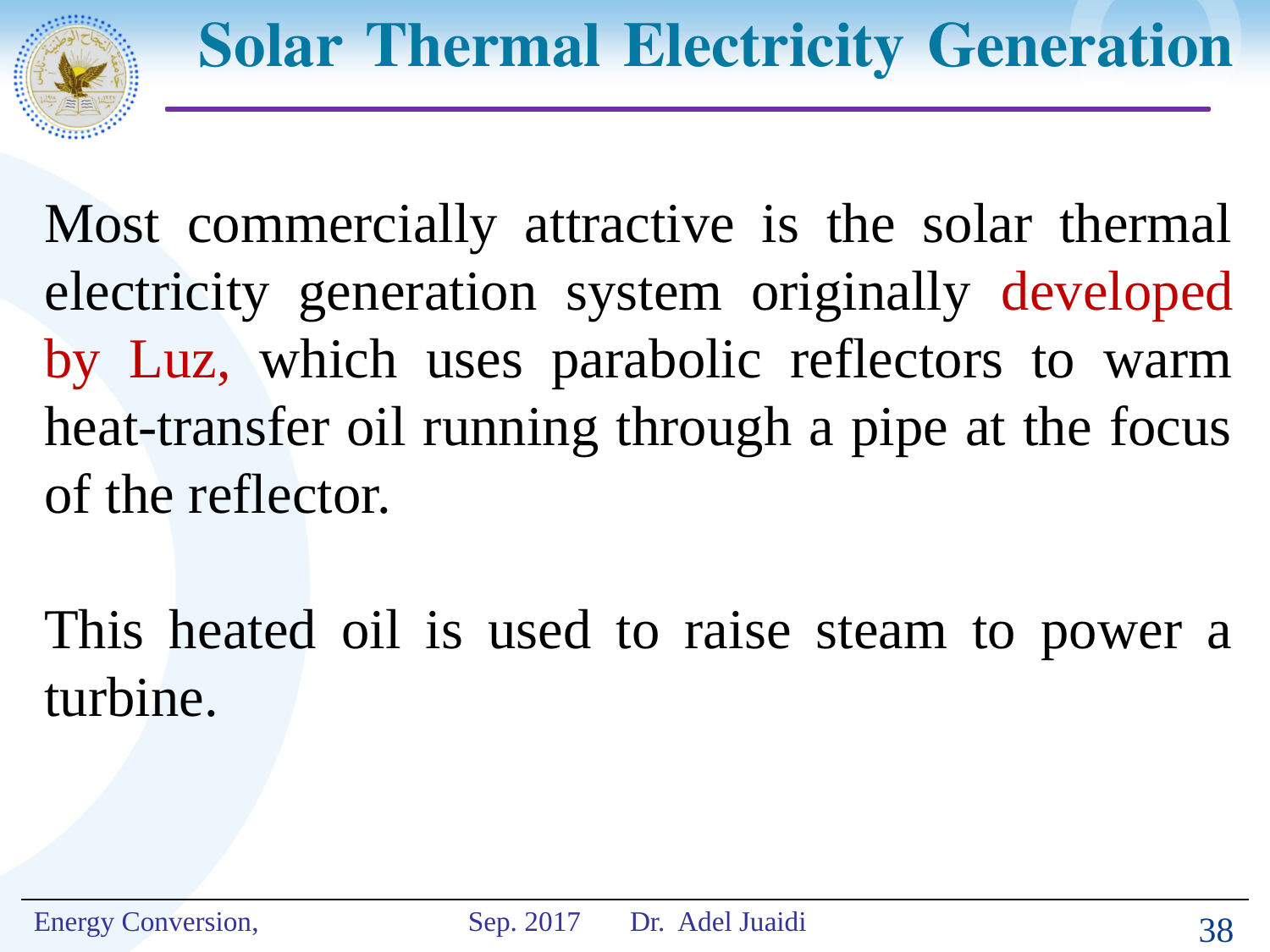

# Solar Thermal Electricity Generation
Most commercially attractive is the solar thermal electricity generation system originally developed by Luz, which uses parabolic reflectors to warm heat-transfer oil running through a pipe at the focus of the reflector.

This heated oil is used to raise steam to power a turbine.
38